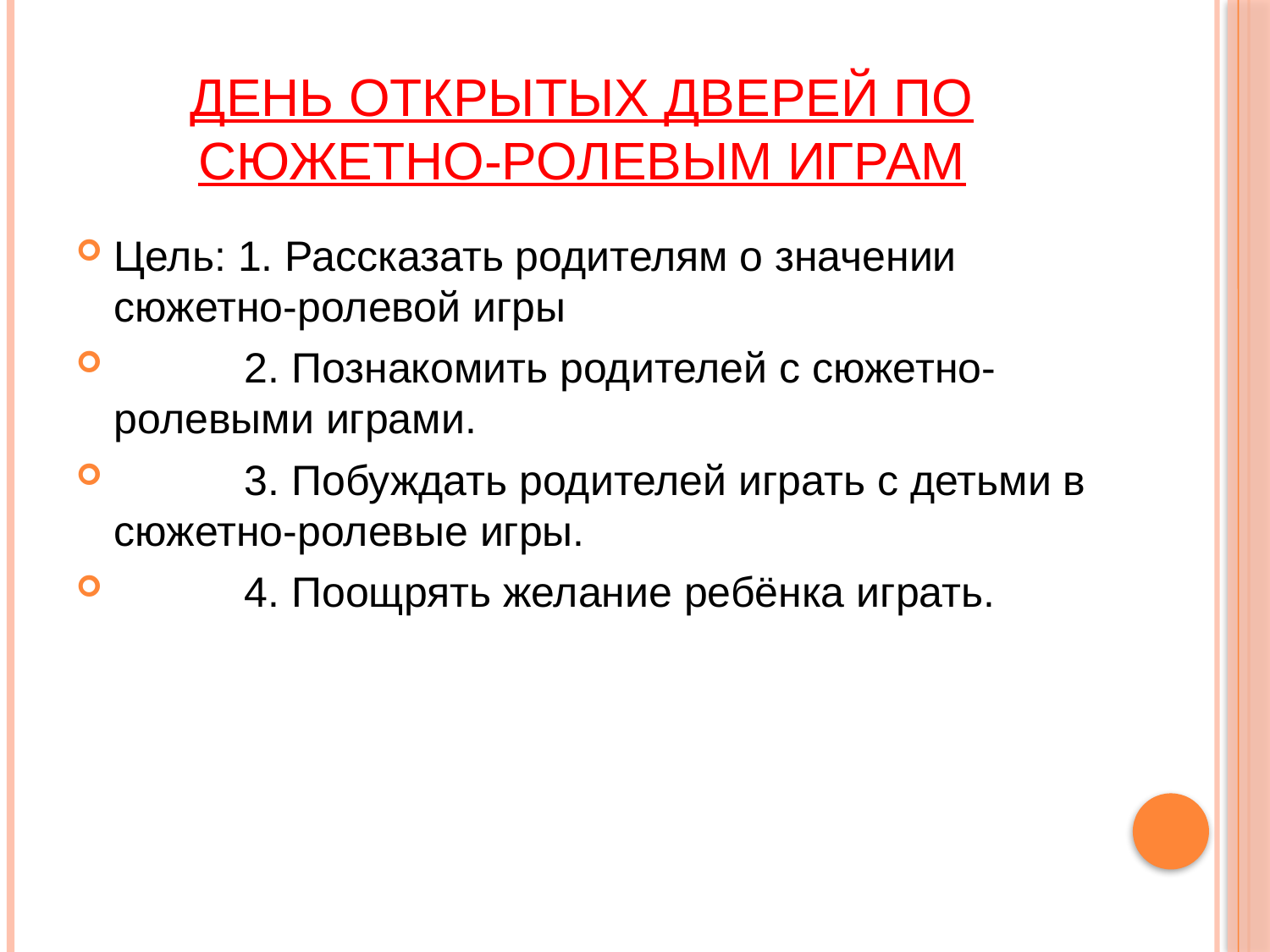

# День открытых дверей по сюжетно-ролевым играм
Цель: 1. Рассказать родителям о значении сюжетно-ролевой игры
           2. Познакомить родителей с сюжетно-ролевыми играми.
           3. Побуждать родителей играть с детьми в сюжетно-ролевые игры.
           4. Поощрять желание ребёнка играть.